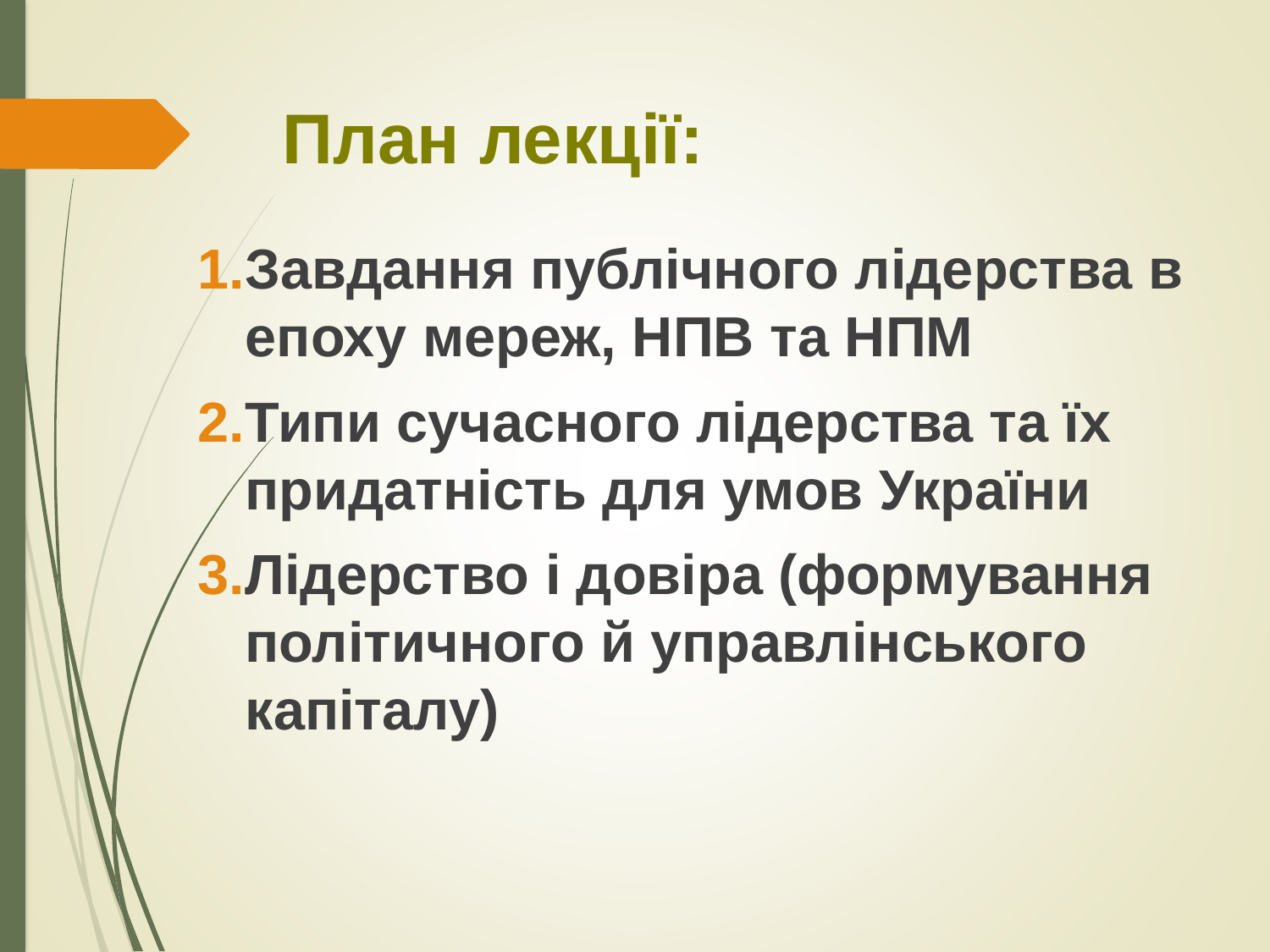

# План лекції:
Завдання публічного лідерства в епоху мереж, НПВ та НПМ
Типи сучасного лідерства та їх придатність для умов України
Лідерство і довіра (формування політичного й управлінського капіталу)